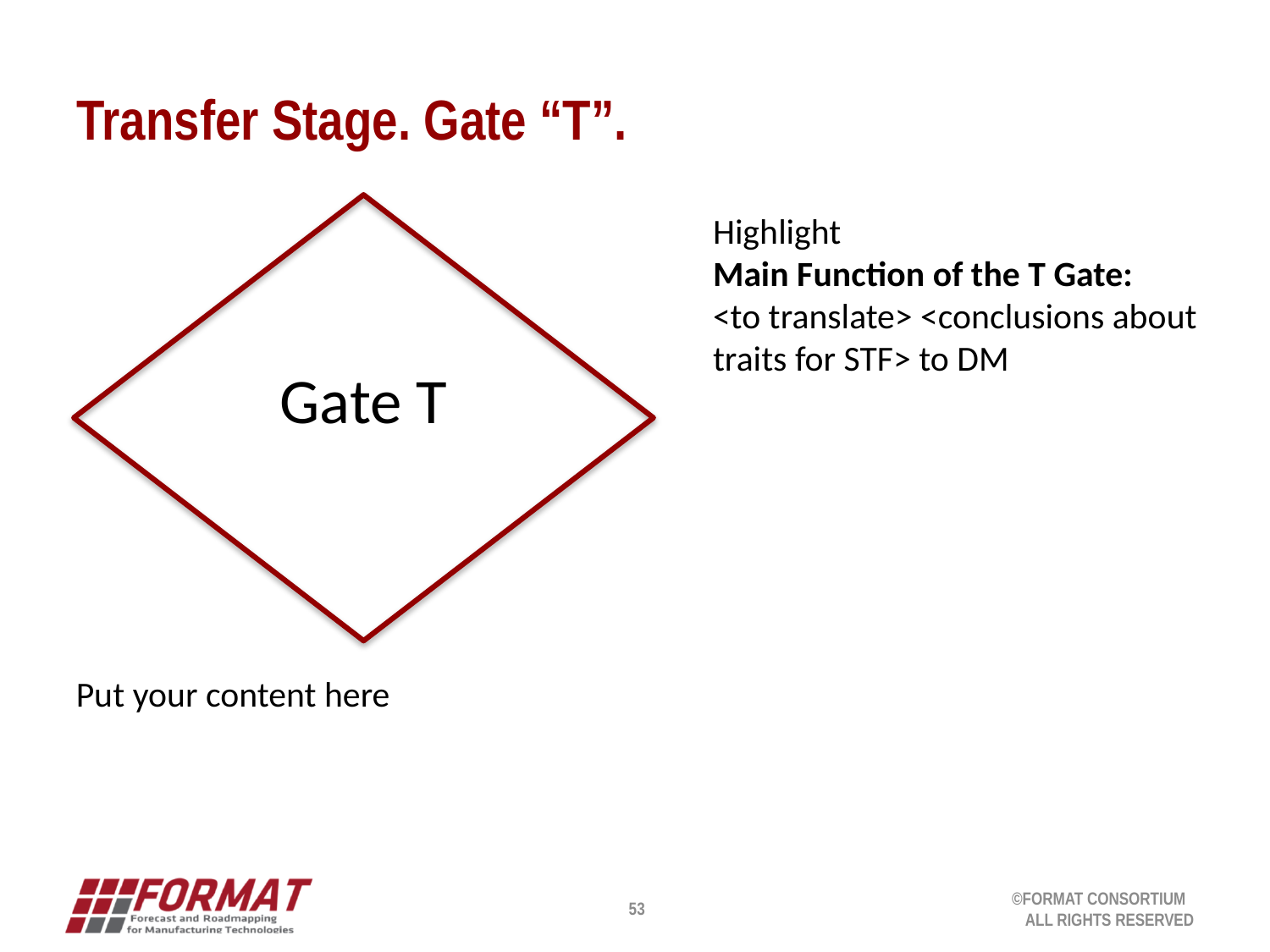

# Transfer Stage. Gate “T”.

Highlight
Main Function of the T Gate:
<to translate> <conclusions about traits for STF> to DM
Gate T
Put your content here
53
©FORMAT CONSORTIUM
ALL RIGHTS RESERVED